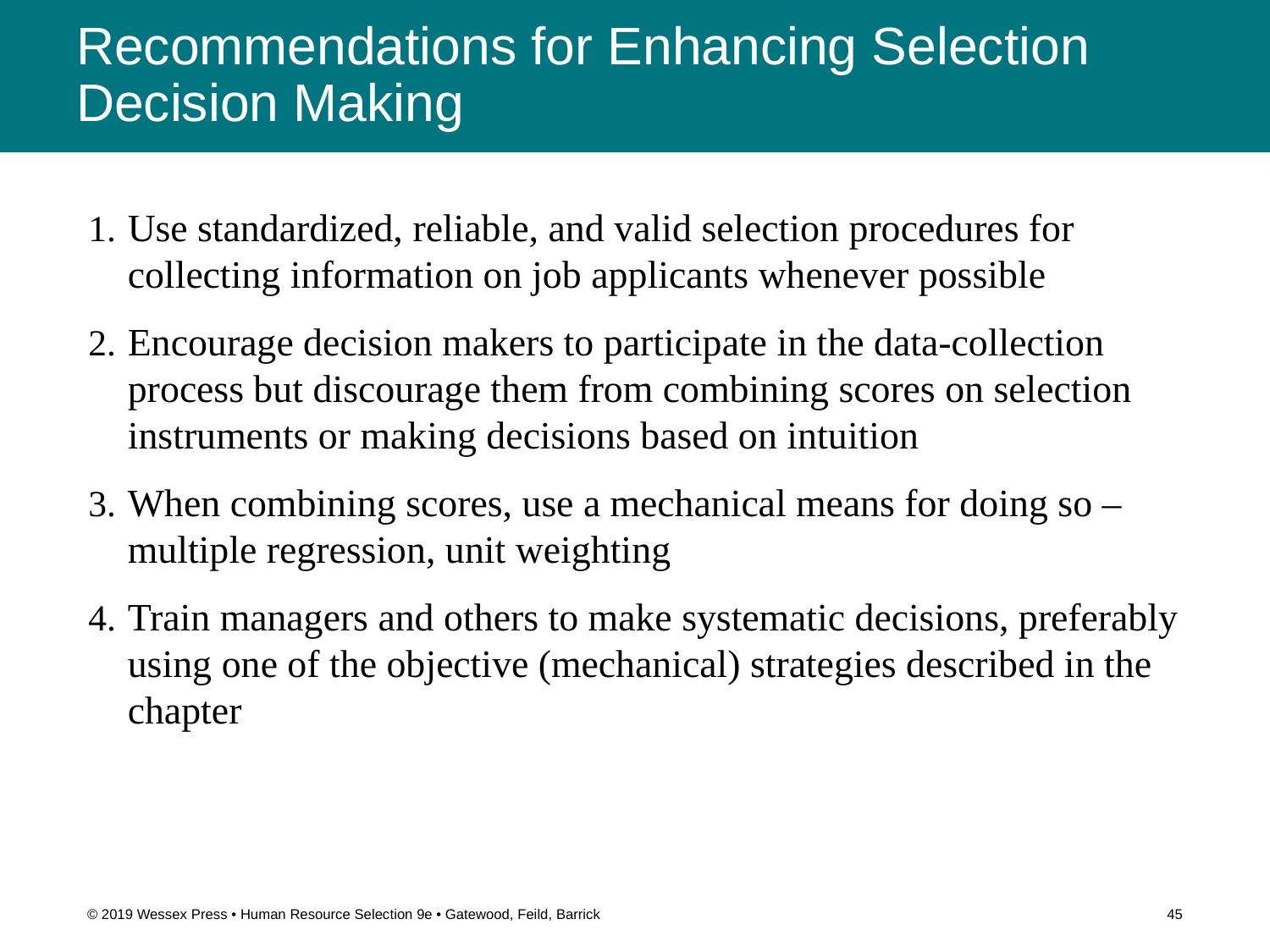

# Recommendations for Enhancing Selection Decision Making
Use standardized, reliable, and valid selection procedures for collecting information on job applicants whenever possible
Encourage decision makers to participate in the data-collection process but discourage them from combining scores on selection instruments or making decisions based on intuition
When combining scores, use a mechanical means for doing so – multiple regression, unit weighting
Train managers and others to make systematic decisions, preferably using one of the objective (mechanical) strategies described in the chapter
© 2019 Wessex Press • Human Resource Selection 9e • Gatewood, Feild, Barrick
45